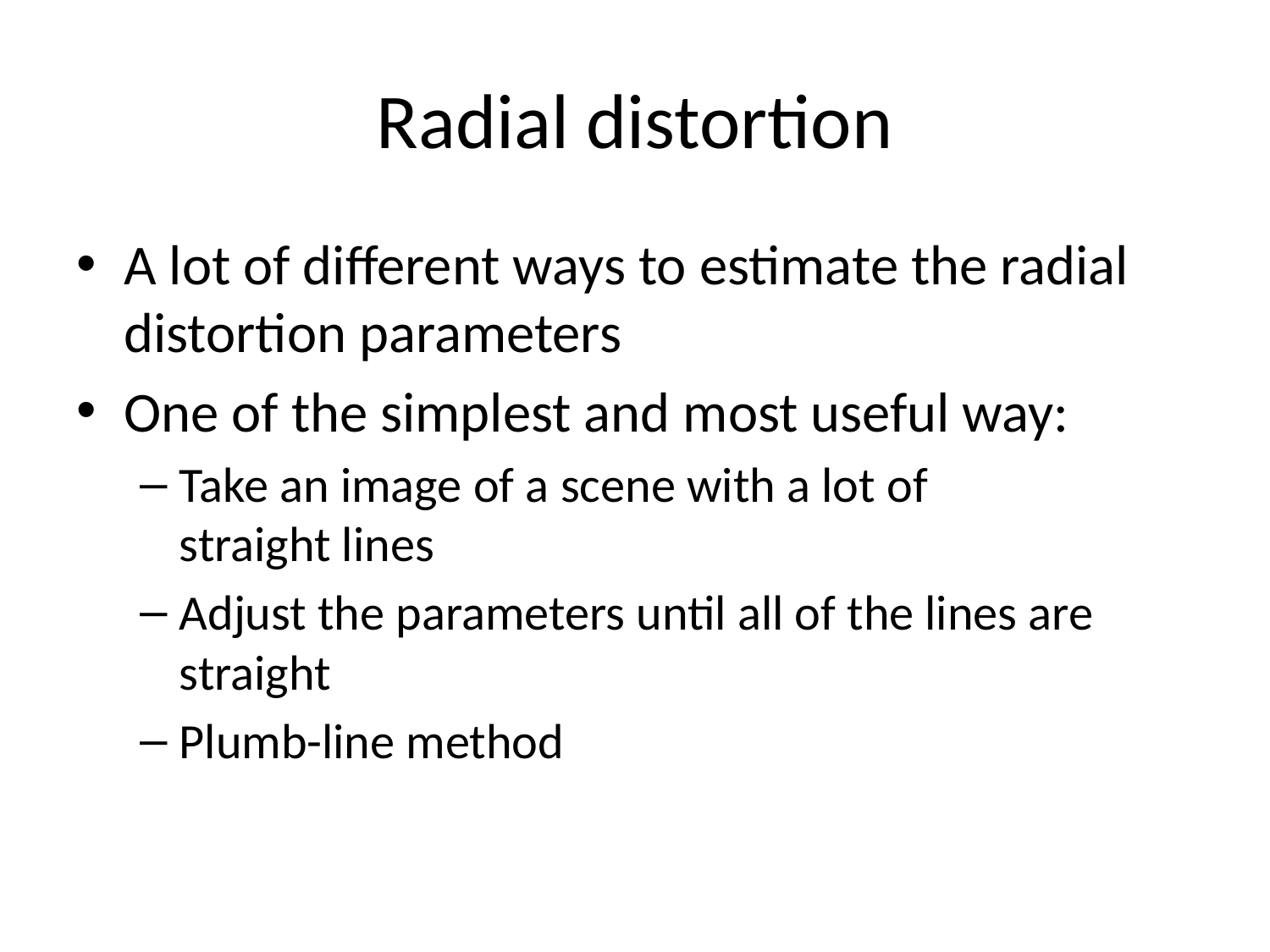

# Radial distortion
A lot of different ways to estimate the radial distortion parameters
One of the simplest and most useful way:
Take an image of a scene with a lot of
straight lines
Adjust the parameters until all of the lines are straight
Plumb-line method